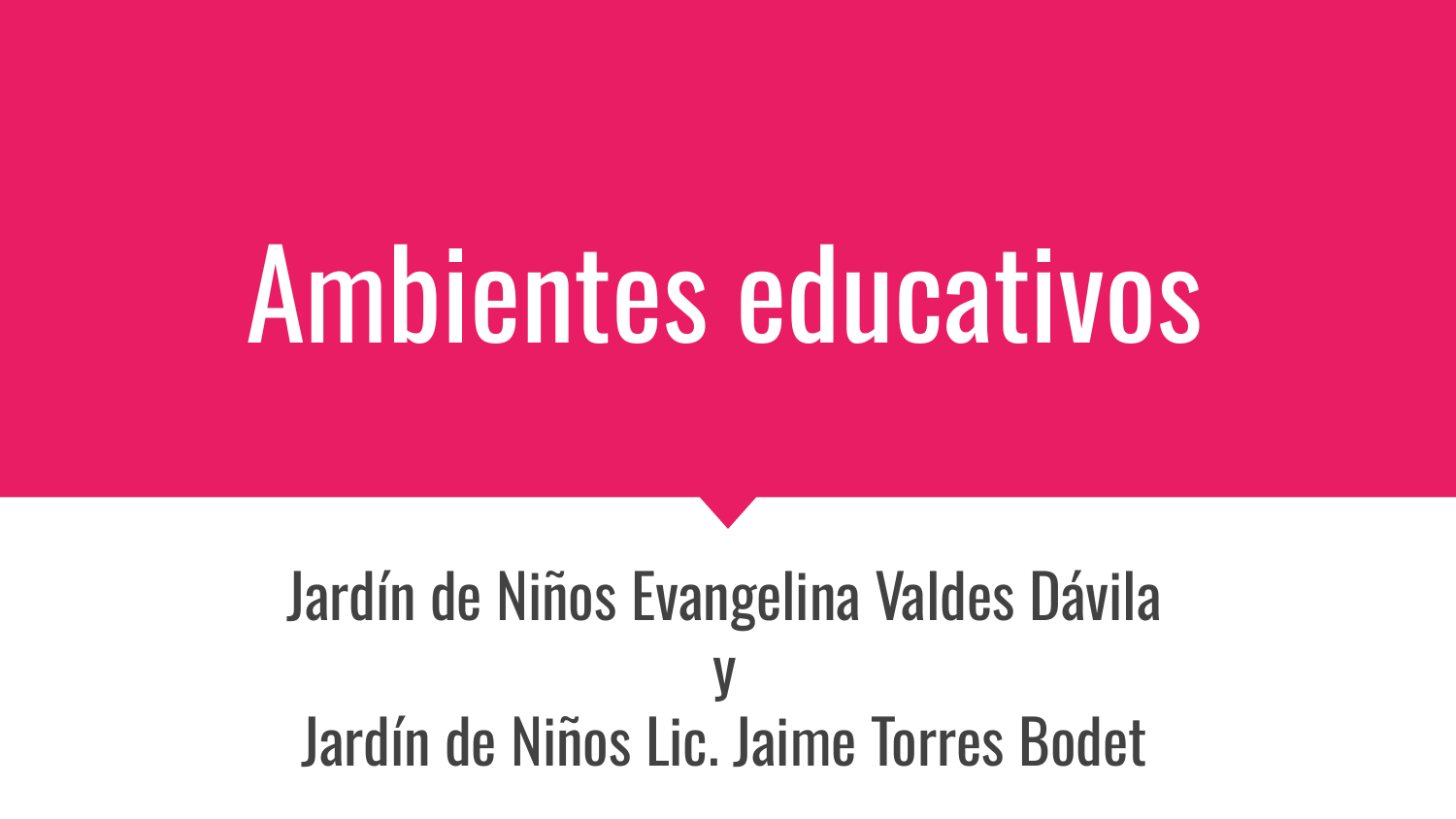

# Ambientes educativos
Jardín de Niños Evangelina Valdes Dávila
y
Jardín de Niños Lic. Jaime Torres Bodet